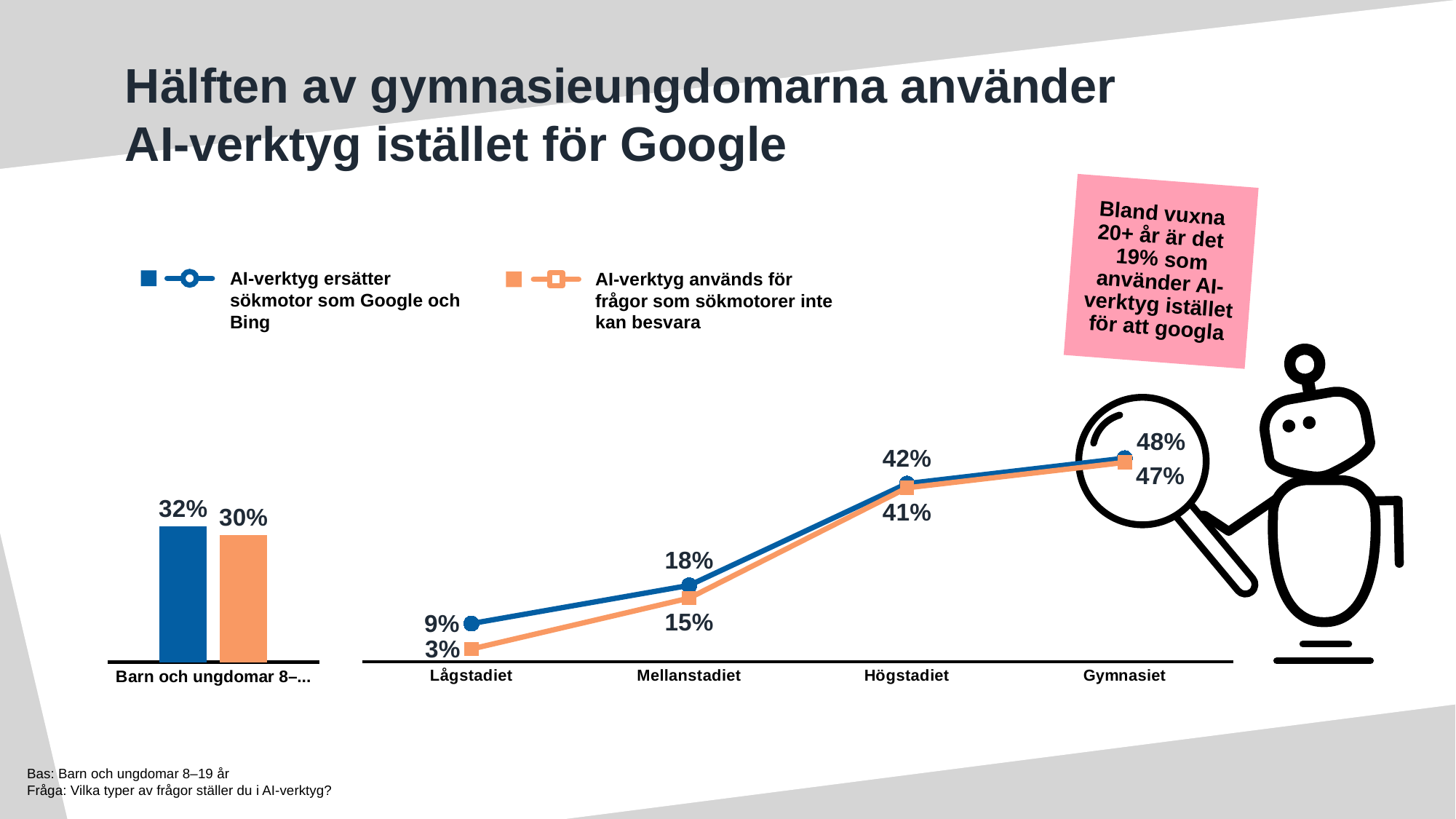

Hälften av gymnasieungdomarna använder
AI-verktyg istället för Google
Bland vuxna
20+ år är det
19% som använder AI-verktyg istället för att googla

### Chart

| Category | AI-verktyg ersätter sökmotor som Google och Bing | AI-verktyg används för frågor som sökmotorer inte kan besvara |
|---|---|---|
| Lågstadiet | 0.09 | 0.03 |
| Mellanstadiet | 0.18 | 0.15 |
| Högstadiet | 0.42 | 0.41 |
| Gymnasiet | 0.48 | 0.47 |

### Chart

| Category | AI-verktyg ersätter sökmotor som Google och Bing | AI-verktyg används för frågor som sökmotorer inte kan besvara |
|---|---|---|
| Barn och ungdomar 8–19 år | 0.32 | 0.3 |
AI-verktyg ersätter sökmotor som Google och Bing

AI-verktyg används för frågor som sökmotorer inte kan besvara

Bas: Barn och ungdomar 8–19 år
Fråga: Vilka typer av frågor ställer du i AI-verktyg?